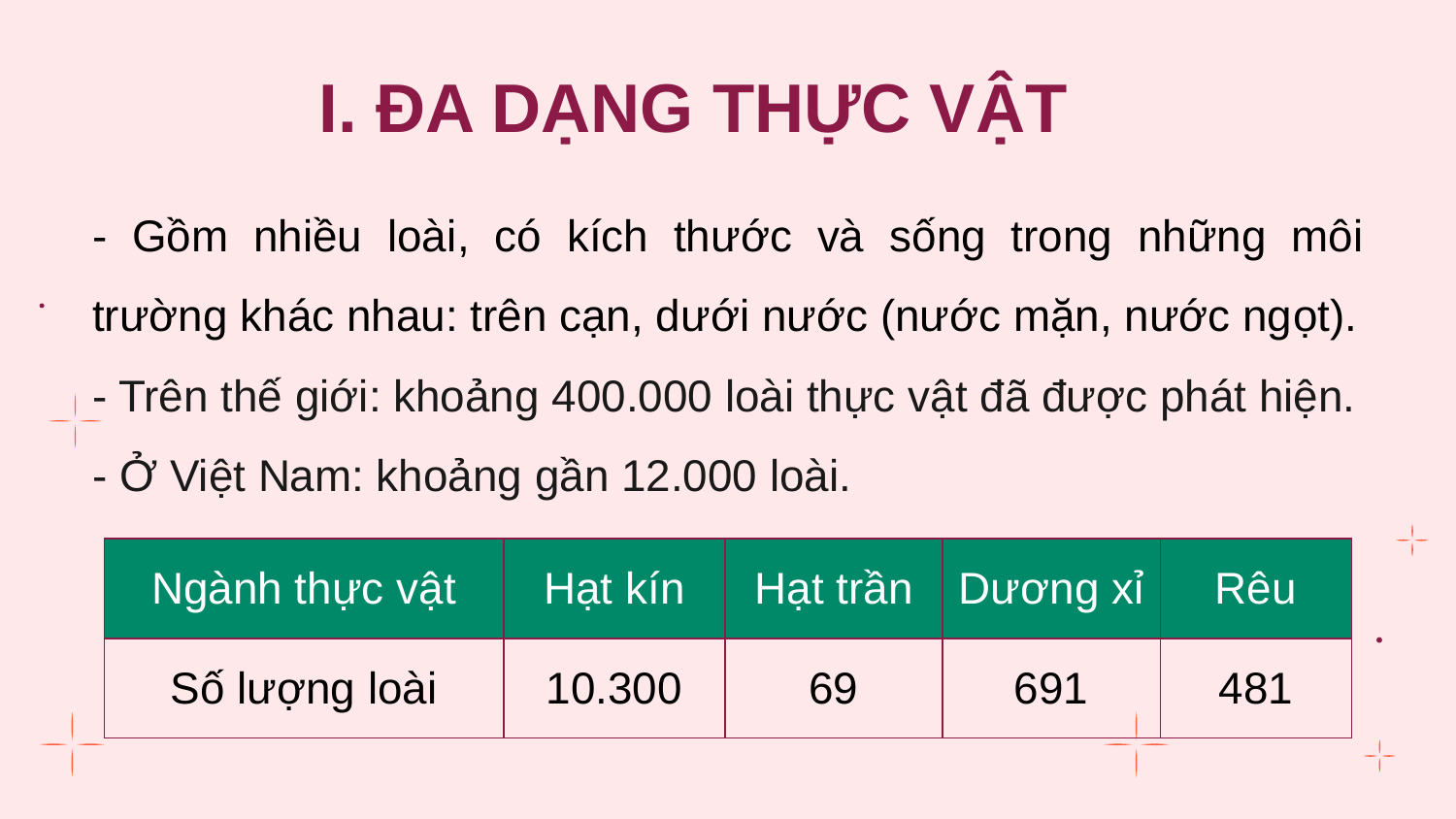

I. ĐA DẠNG THỰC VẬT
- Gồm nhiều loài, có kích thước và sống trong những môi trường khác nhau: trên cạn, dưới nước (nước mặn, nước ngọt).
- Trên thế giới: khoảng 400.000 loài thực vật đã được phát hiện.
- Ở Việt Nam: khoảng gần 12.000 loài.
| Ngành thực vật | Hạt kín | Hạt trần | Dương xỉ | Rêu |
| --- | --- | --- | --- | --- |
| Số lượng loài | 10.300 | 69 | 691 | 481 |